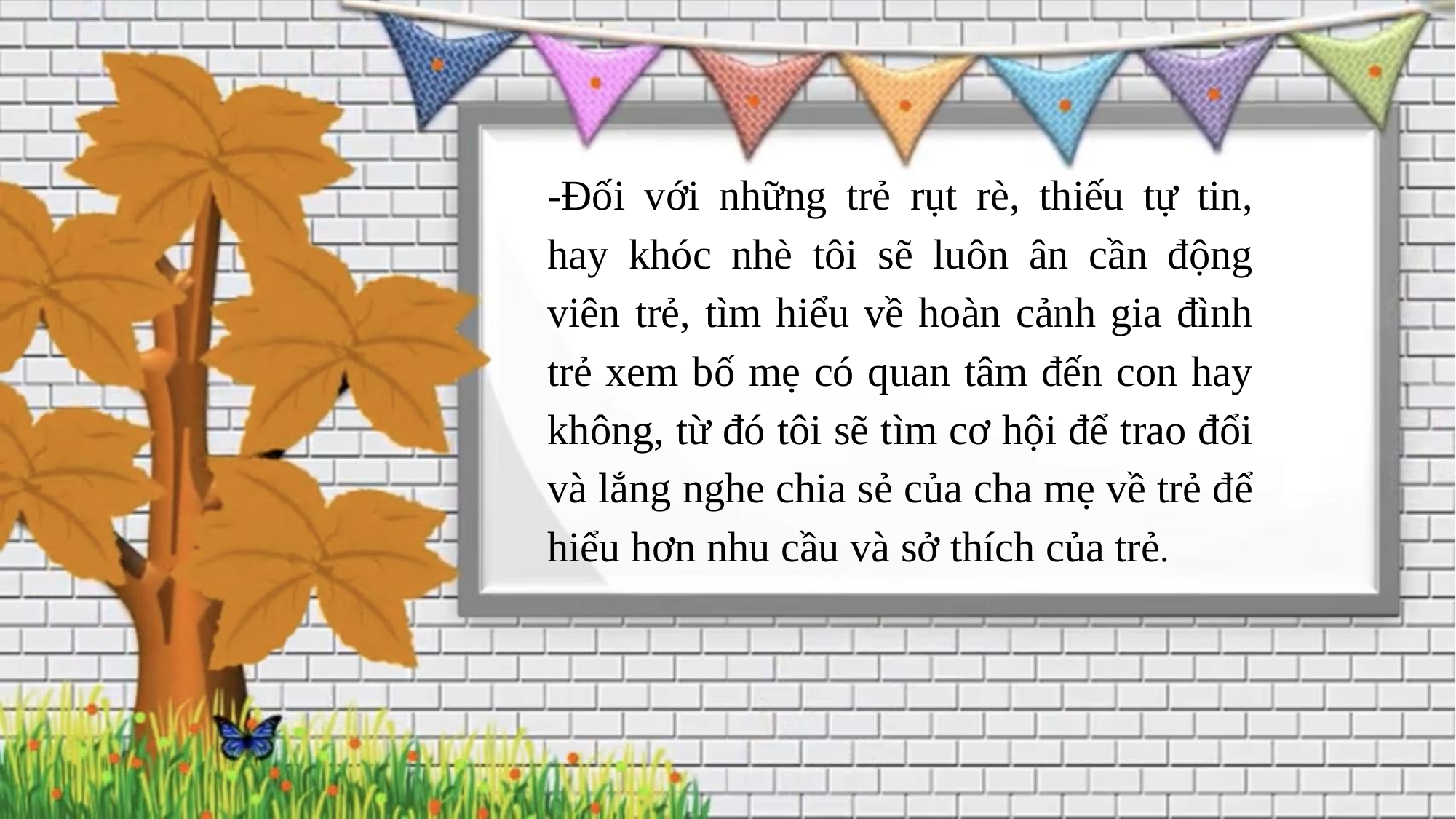

-Đối với những trẻ rụt rè, thiếu tự tin, hay khóc nhè tôi sẽ luôn ân cần động viên trẻ, tìm hiểu về hoàn cảnh gia đình trẻ xem bố mẹ có quan tâm đến con hay không, từ đó tôi sẽ tìm cơ hội để trao đổi và lắng nghe chia sẻ của cha mẹ về trẻ để hiểu hơn nhu cầu và sở thích của trẻ.